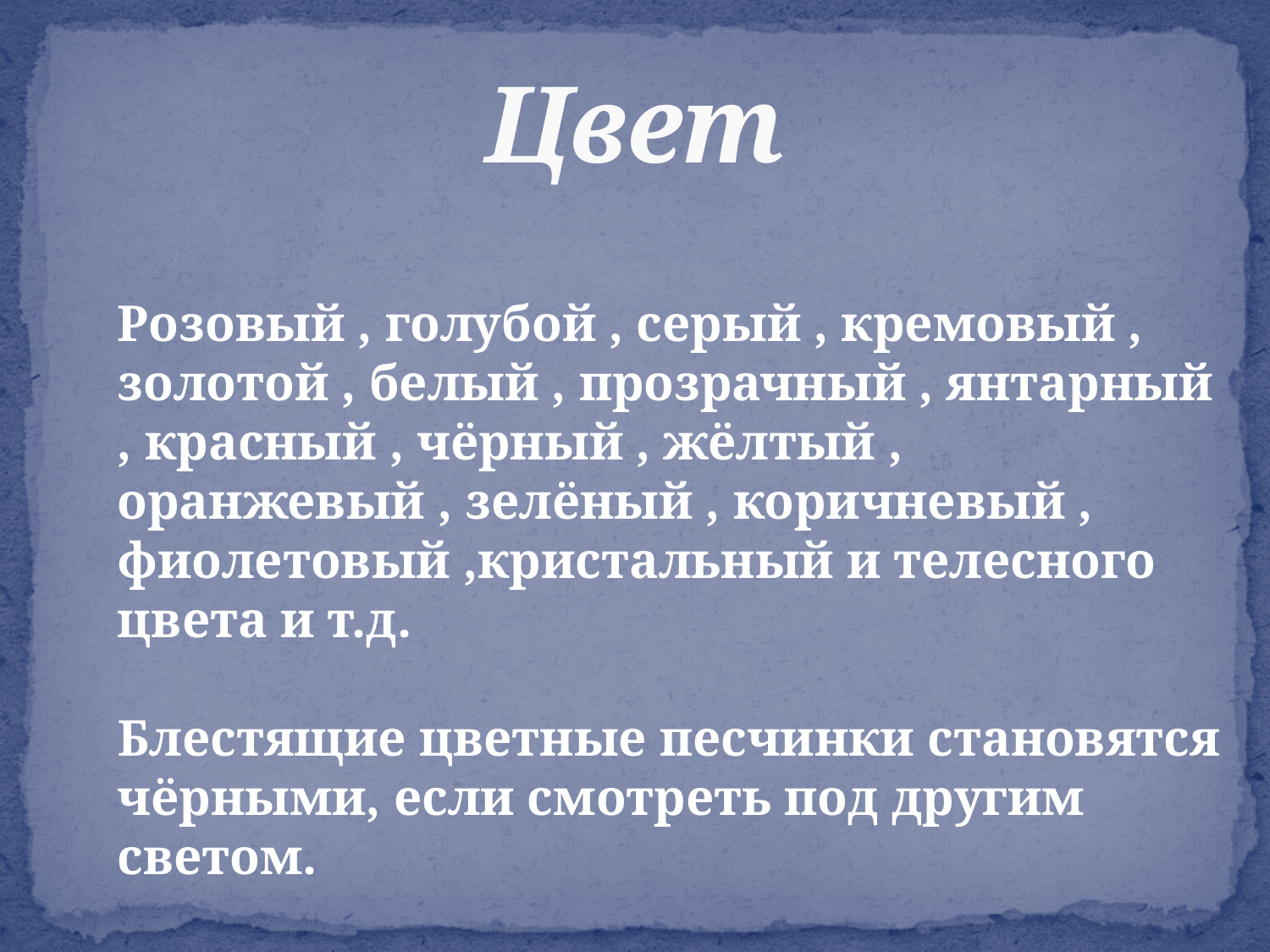

# Цвет
Розовый , голубой , серый , кремовый , золотой , белый , прозрачный , янтарный , красный , чёрный , жёлтый , оранжевый , зелёный , коричневый , фиолетовый ,кристальный и телесного цвета и т.д.

Блестящие цветные песчинки становятся чёрными, если смотреть под другим светом.